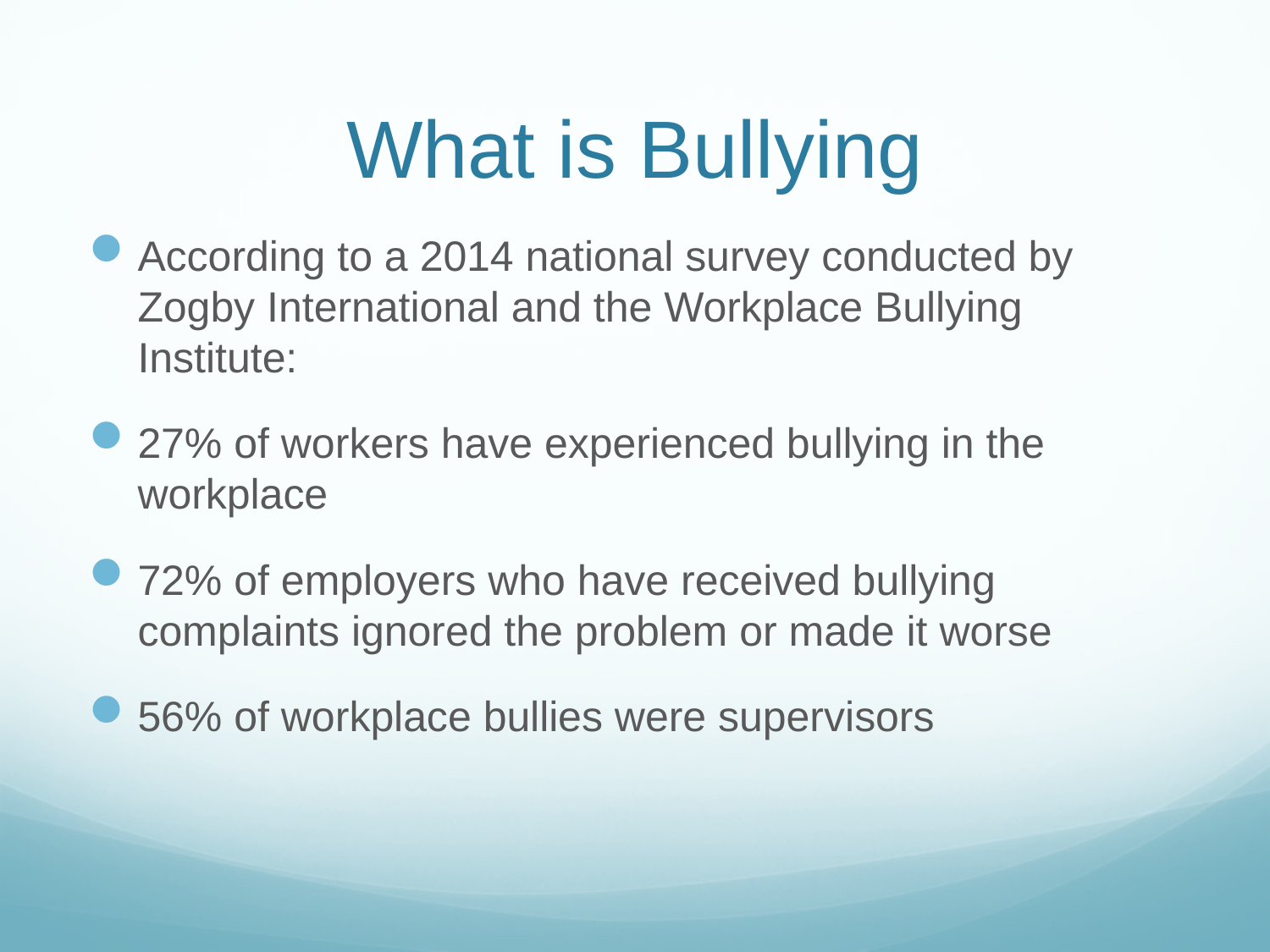

# What is Bullying
According to a 2014 national survey conducted by Zogby International and the Workplace Bullying Institute:
27% of workers have experienced bullying in the workplace
72% of employers who have received bullying complaints ignored the problem or made it worse
56% of workplace bullies were supervisors